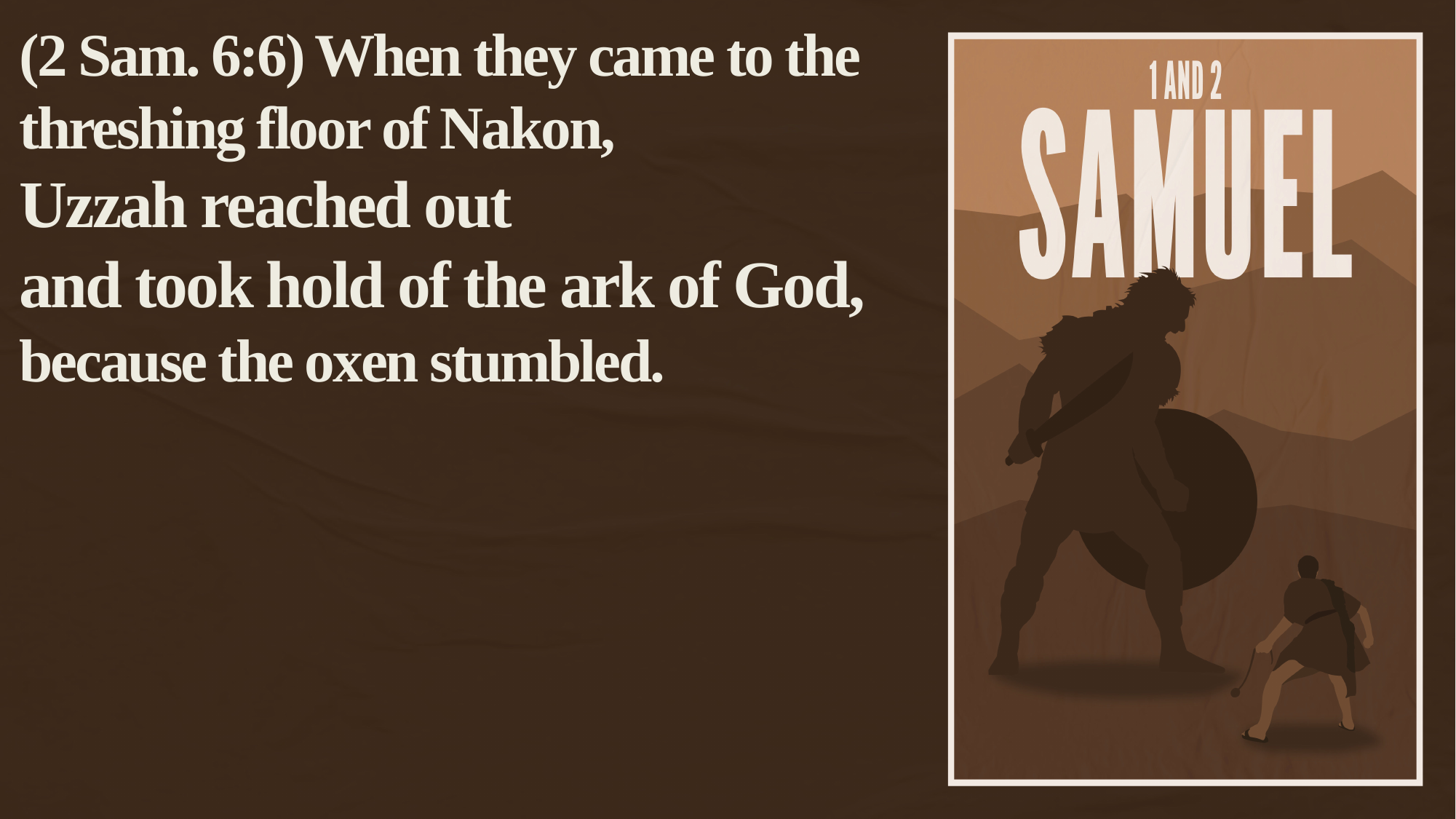

(2 Sam. 6:6) When they came to the threshing floor of Nakon,
Uzzah reached out
and took hold of the ark of God,
because the oxen stumbled.